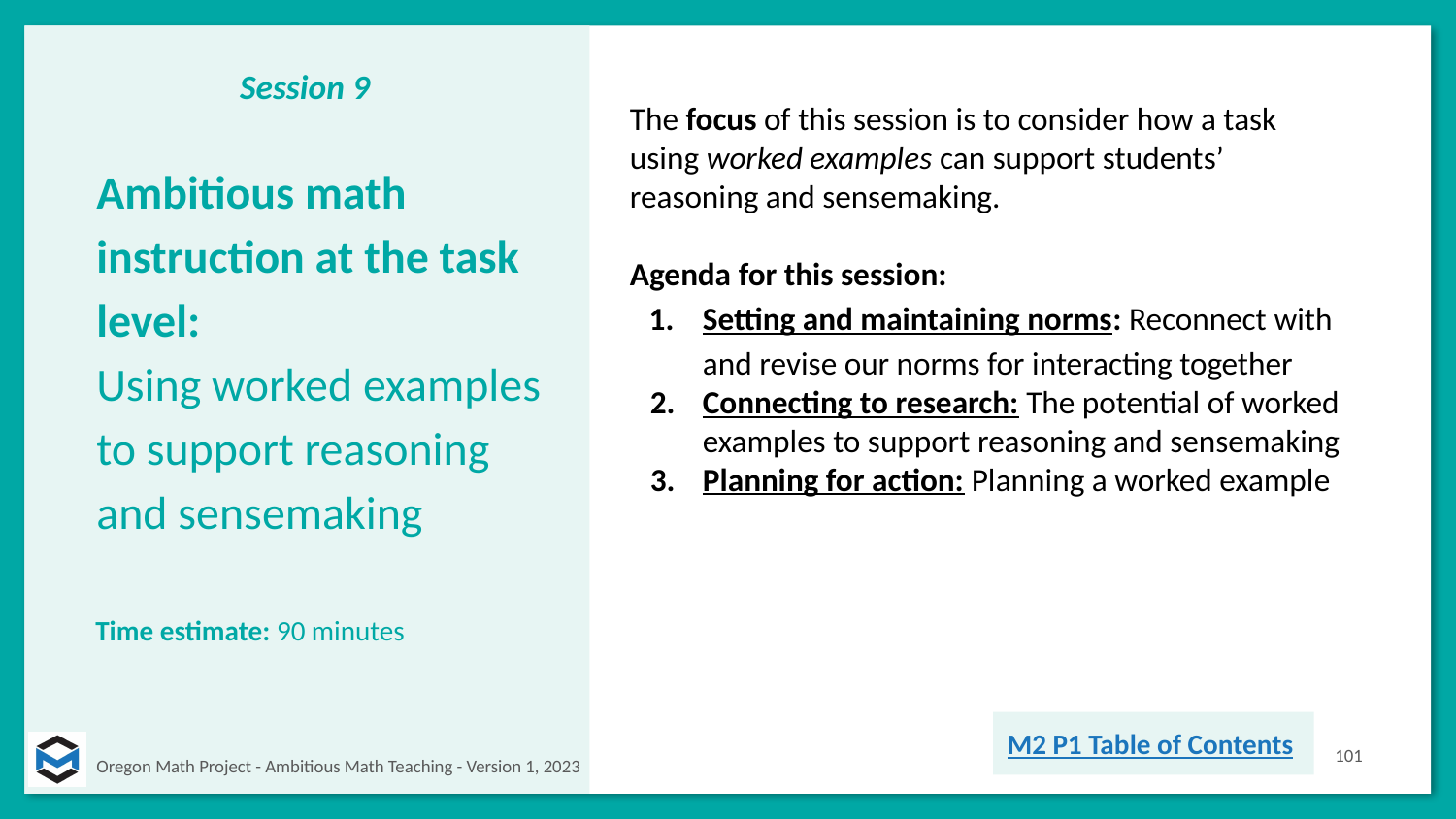

Session 9
# Ambitious math instruction at the task level:
Using worked examples to support reasoning and sensemaking
The focus of this session is to consider how a task using worked examples can support students’ reasoning and sensemaking.

Agenda for this session:
Setting and maintaining norms: Reconnect with and revise our norms for interacting together
Connecting to research: The potential of worked examples to support reasoning and sensemaking
Planning for action: Planning a worked example
Time estimate: 90 minutes
M2 P1 Table of Contents
101